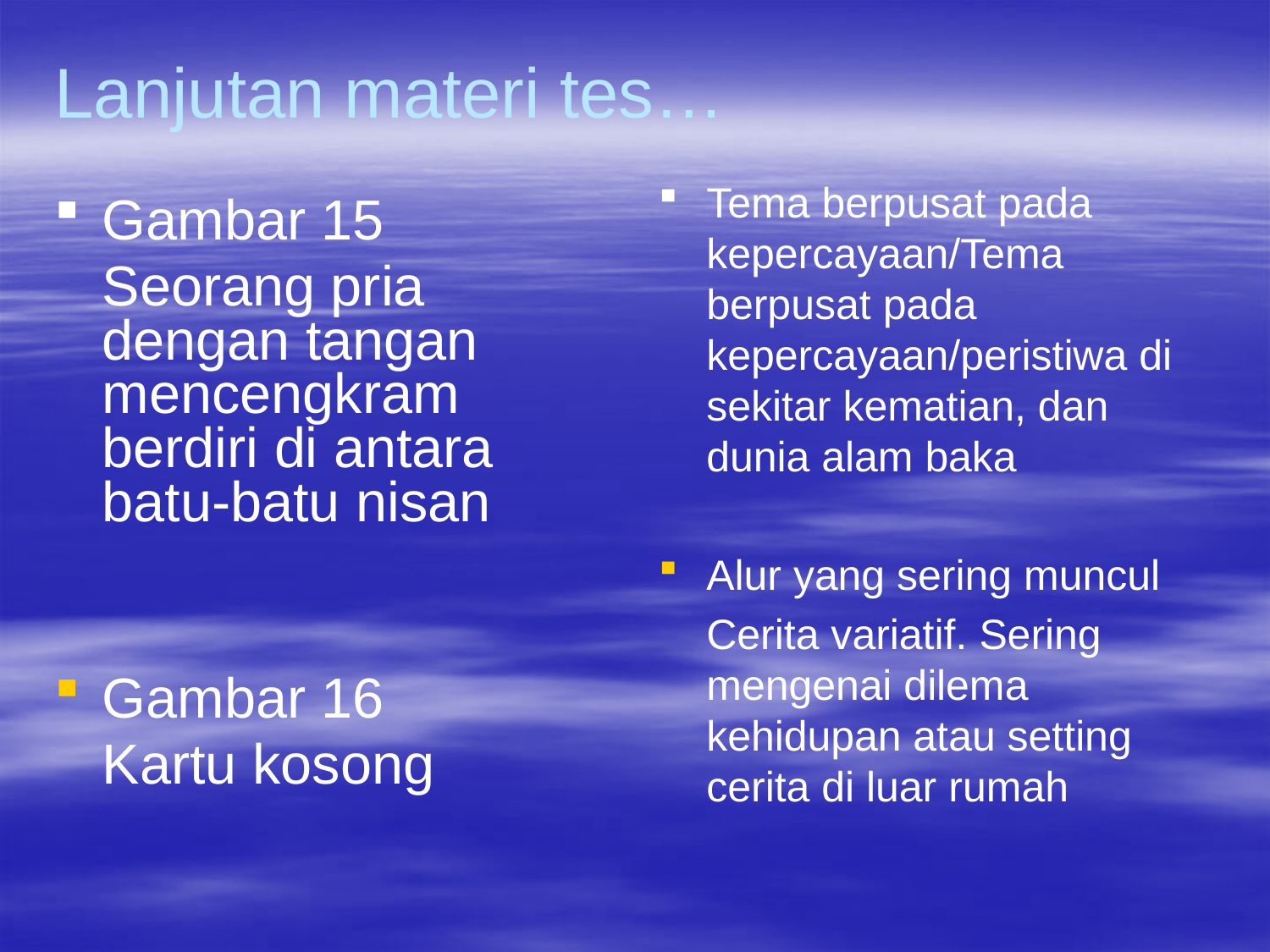

# Lanjutan materi tes…
Tema berpusat pada kepercayaan/Tema berpusat pada kepercayaan/peristiwa di sekitar kematian, dan dunia alam baka

Alur yang sering muncul
	Cerita variatif. Sering mengenai dilema kehidupan atau setting cerita di luar rumah

Gambar 15
	Seorang pria dengan tangan mencengkram berdiri di antara batu-batu nisan

Gambar 16
	Kartu kosong